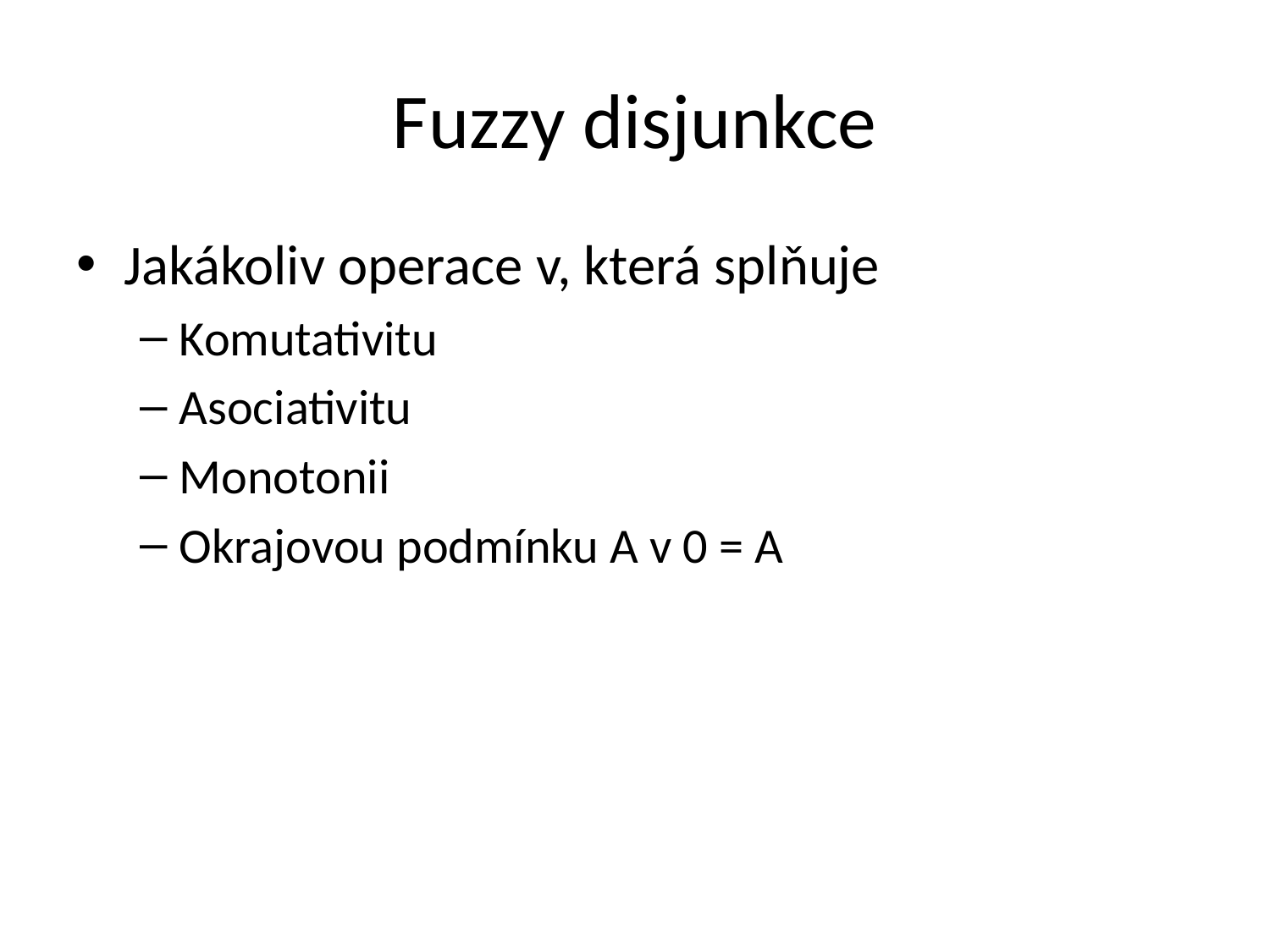

# Fuzzy disjunkce
Jakákoliv operace v, která splňuje
Komutativitu
Asociativitu
Monotonii
Okrajovou podmínku A v 0 = A